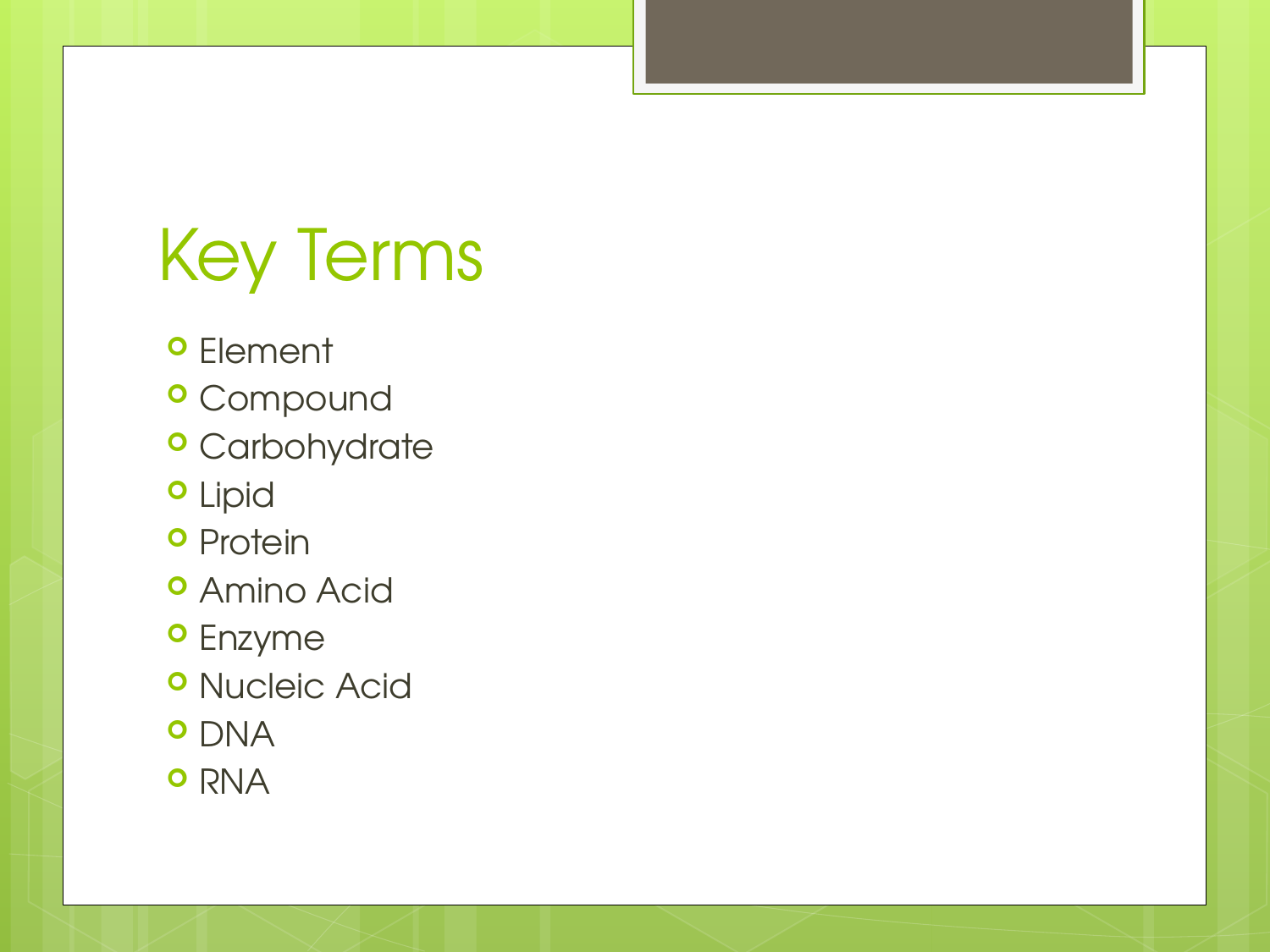

# Key Terms
Element
Compound
Carbohydrate
Lipid
Protein
Amino Acid
Enzyme
Nucleic Acid
DNA
RNA